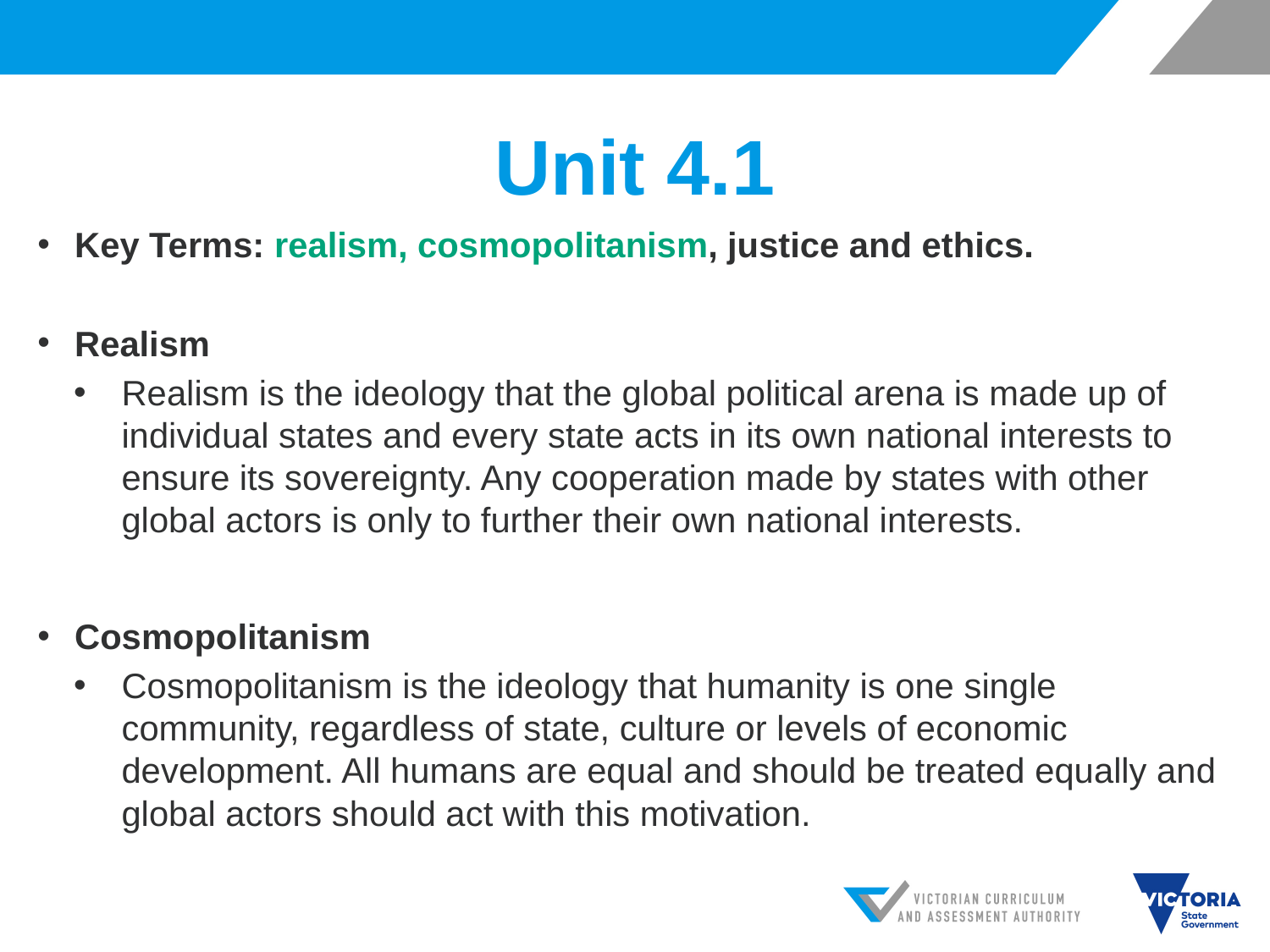

# Unit 4.1
Key Terms: realism, cosmopolitanism, justice and ethics.

Realism
Realism is the ideology that the global political arena is made up of individual states and every state acts in its own national interests to ensure its sovereignty. Any cooperation made by states with other global actors is only to further their own national interests.

Cosmopolitanism
Cosmopolitanism is the ideology that humanity is one single community, regardless of state, culture or levels of economic development. All humans are equal and should be treated equally and global actors should act with this motivation.